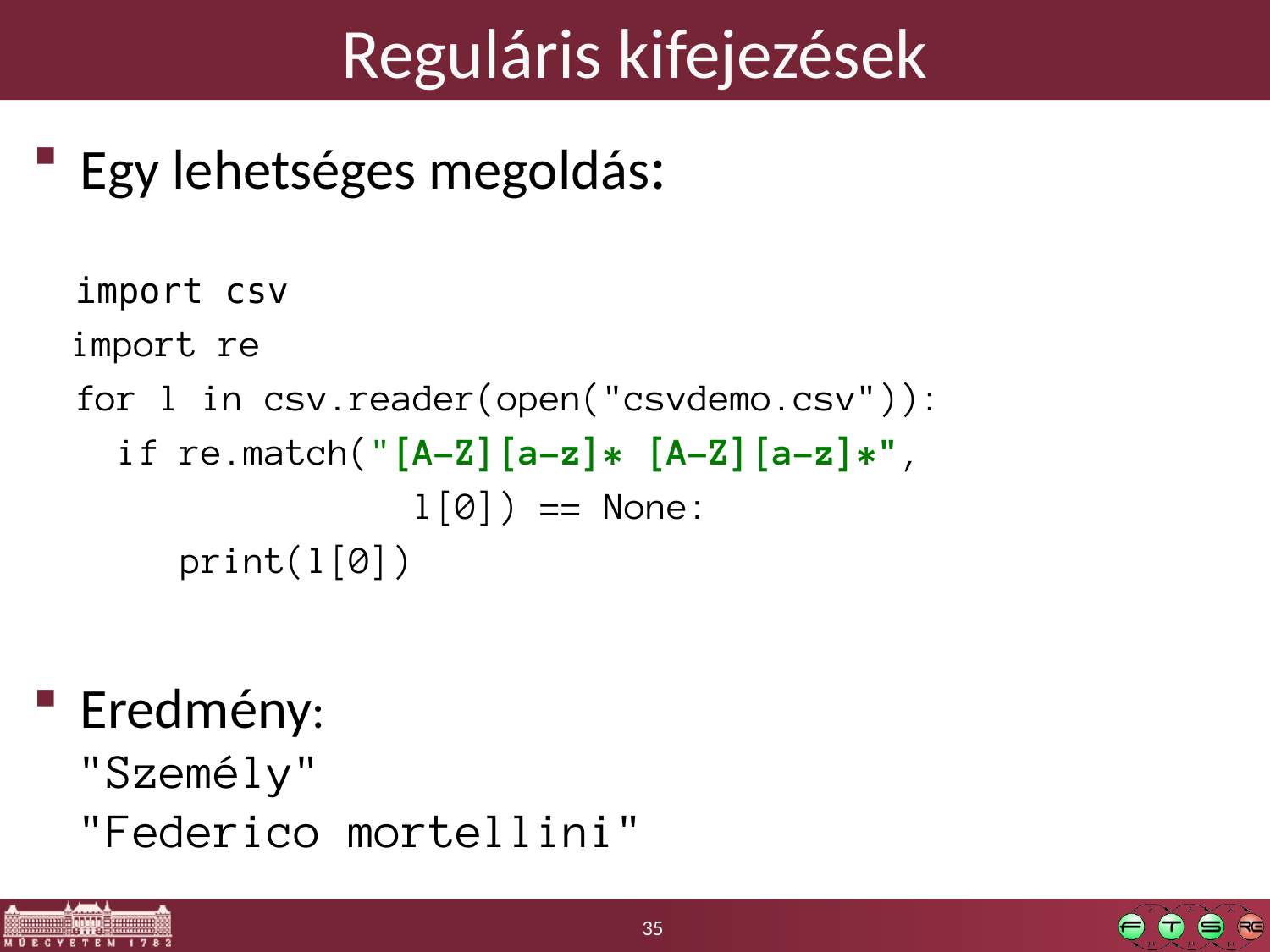

# Reguláris kifejezések
Egy lehetséges megoldás:
  import csv
  import re
  for l in csv.reader(open("csvdemo.csv")):
    if re.match("[A-Z][a-z]* [A-Z][a-z]*",
			l[0]) == None:
       print(l[0])

Eredmény:
"Személy"
"Federico mortellini"
35